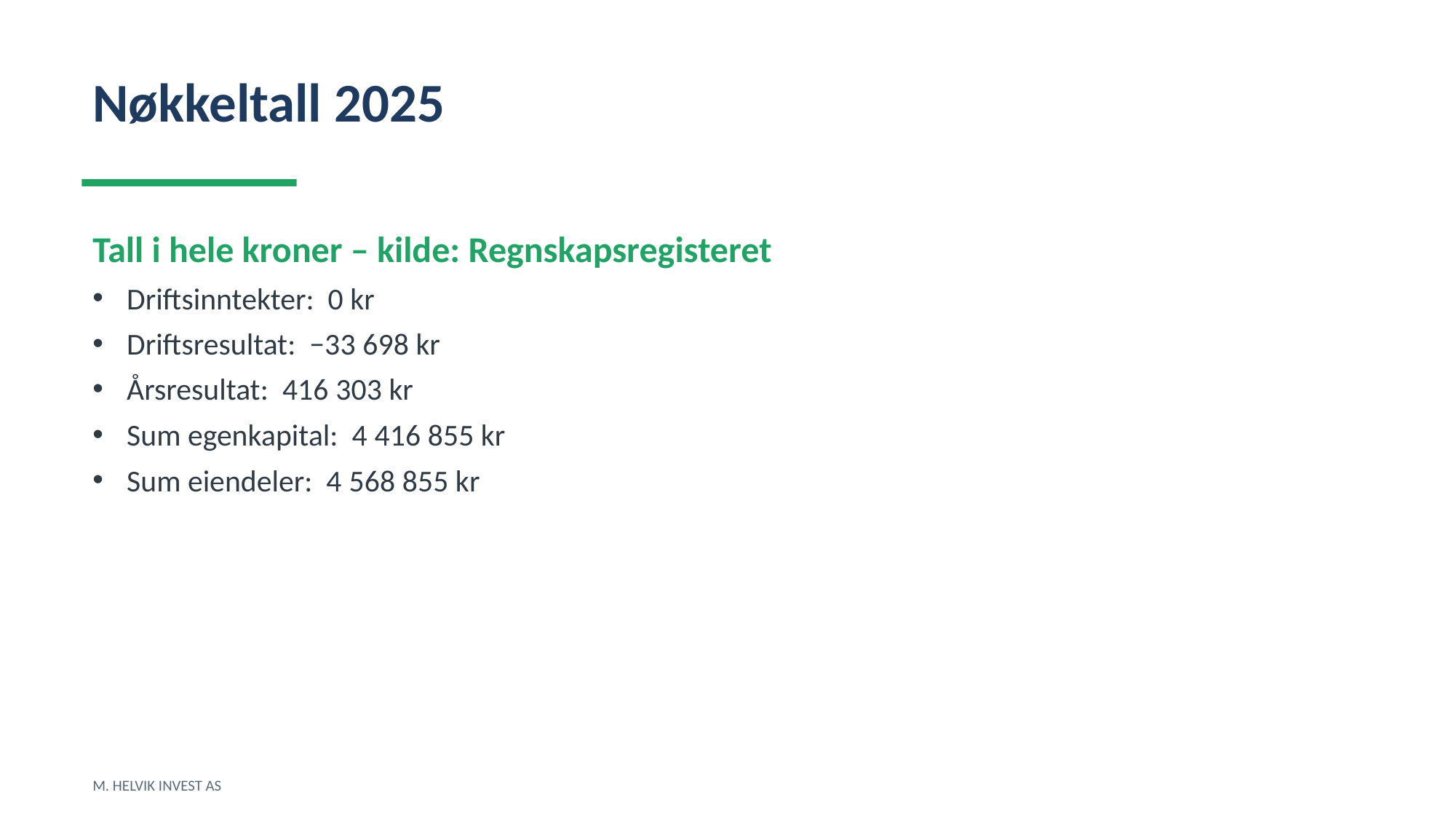

Nøkkeltall 2025

Tall i hele kroner – kilde: Regnskapsregisteret
Driftsinntekter:  0 kr
Driftsresultat:  −33 698 kr
Årsresultat:  416 303 kr
Sum egenkapital:  4 416 855 kr
Sum eiendeler:  4 568 855 kr
M. HELVIK INVEST AS